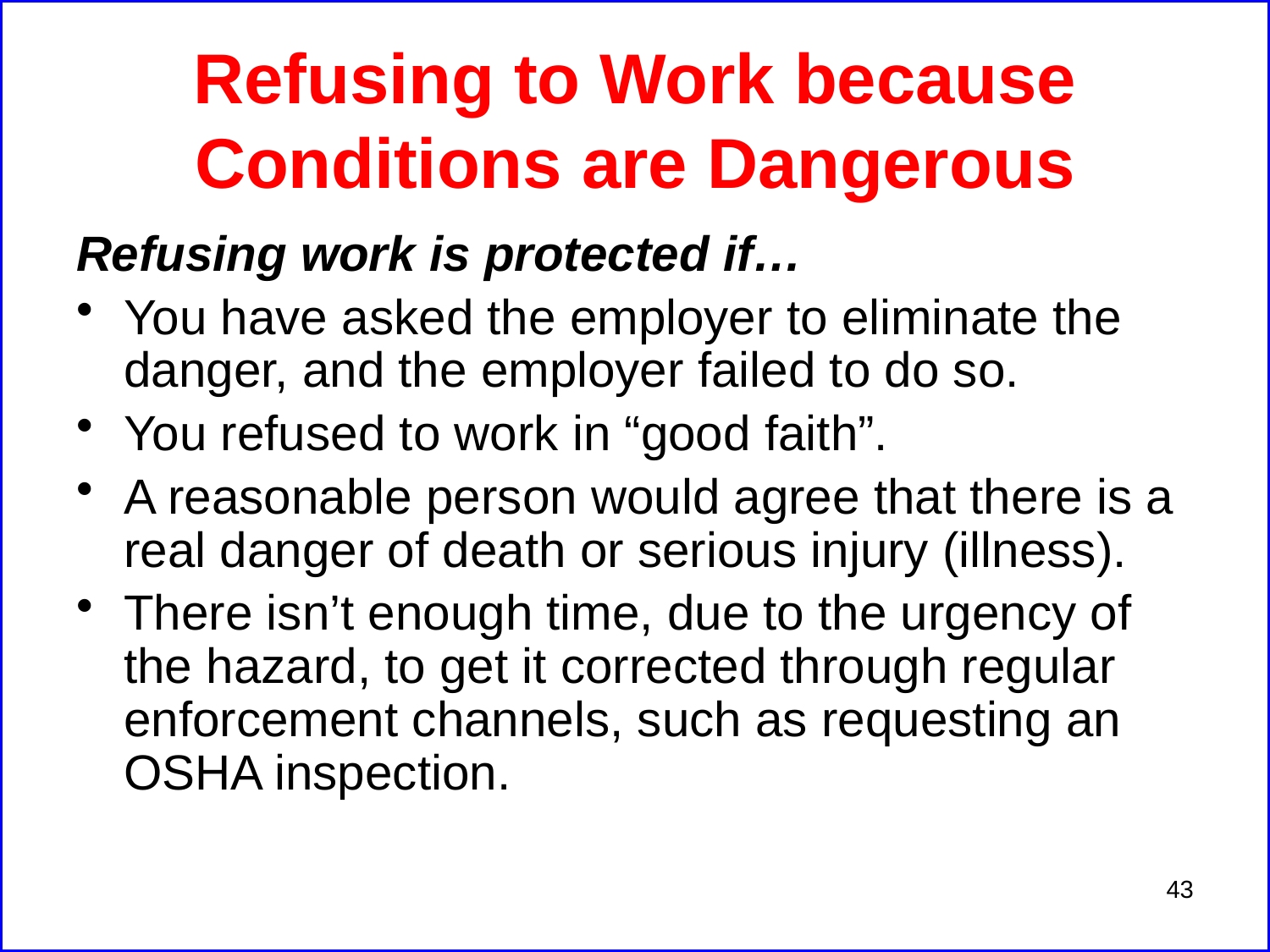

# Refusing to Work because Conditions are Dangerous
Refusing work is protected if…
You have asked the employer to eliminate the danger, and the employer failed to do so.
You refused to work in “good faith”.
A reasonable person would agree that there is a real danger of death or serious injury (illness).
There isn’t enough time, due to the urgency of the hazard, to get it corrected through regular enforcement channels, such as requesting an OSHA inspection.
43